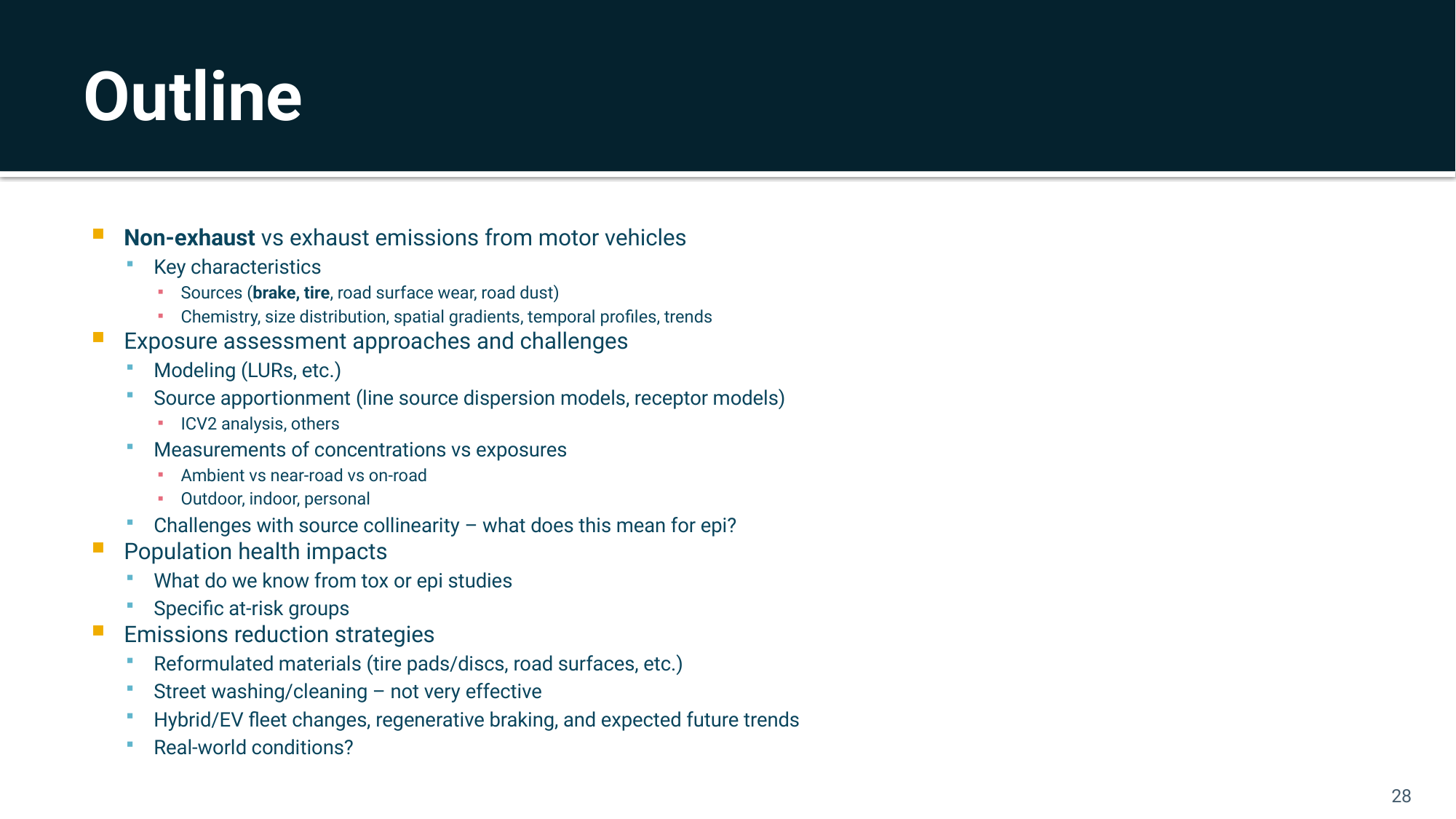

# Outline
Non-exhaust vs exhaust emissions from motor vehicles
Key characteristics
Sources (brake, tire, road surface wear, road dust)
Chemistry, size distribution, spatial gradients, temporal profiles, trends
Exposure assessment approaches and challenges
Modeling (LURs, etc.)
Source apportionment (line source dispersion models, receptor models)
ICV2 analysis, others
Measurements of concentrations vs exposures
Ambient vs near-road vs on-road
Outdoor, indoor, personal
Challenges with source collinearity – what does this mean for epi?
Population health impacts
What do we know from tox or epi studies
Specific at-risk groups
Emissions reduction strategies
Reformulated materials (tire pads/discs, road surfaces, etc.)
Street washing/cleaning – not very effective
Hybrid/EV fleet changes, regenerative braking, and expected future trends
Real-world conditions?
28